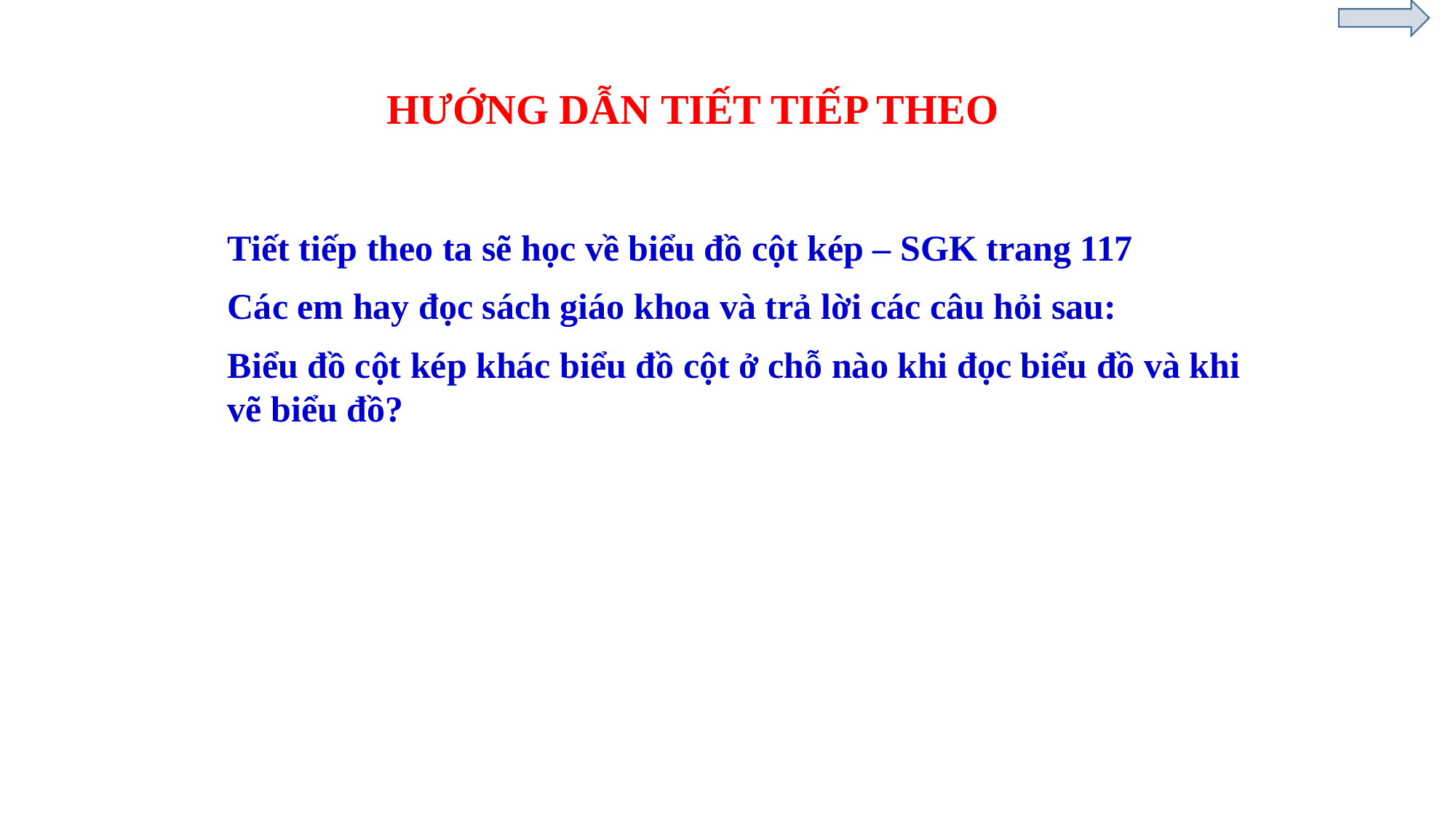

HƯỚNG DẪN TIẾT TIẾP THEO
Tiết tiếp theo ta sẽ học về biểu đồ cột kép – SGK trang 117
Các em hay đọc sách giáo khoa và trả lời các câu hỏi sau:
Biểu đồ cột kép khác biểu đồ cột ở chỗ nào khi đọc biểu đồ và khi vẽ biểu đồ?